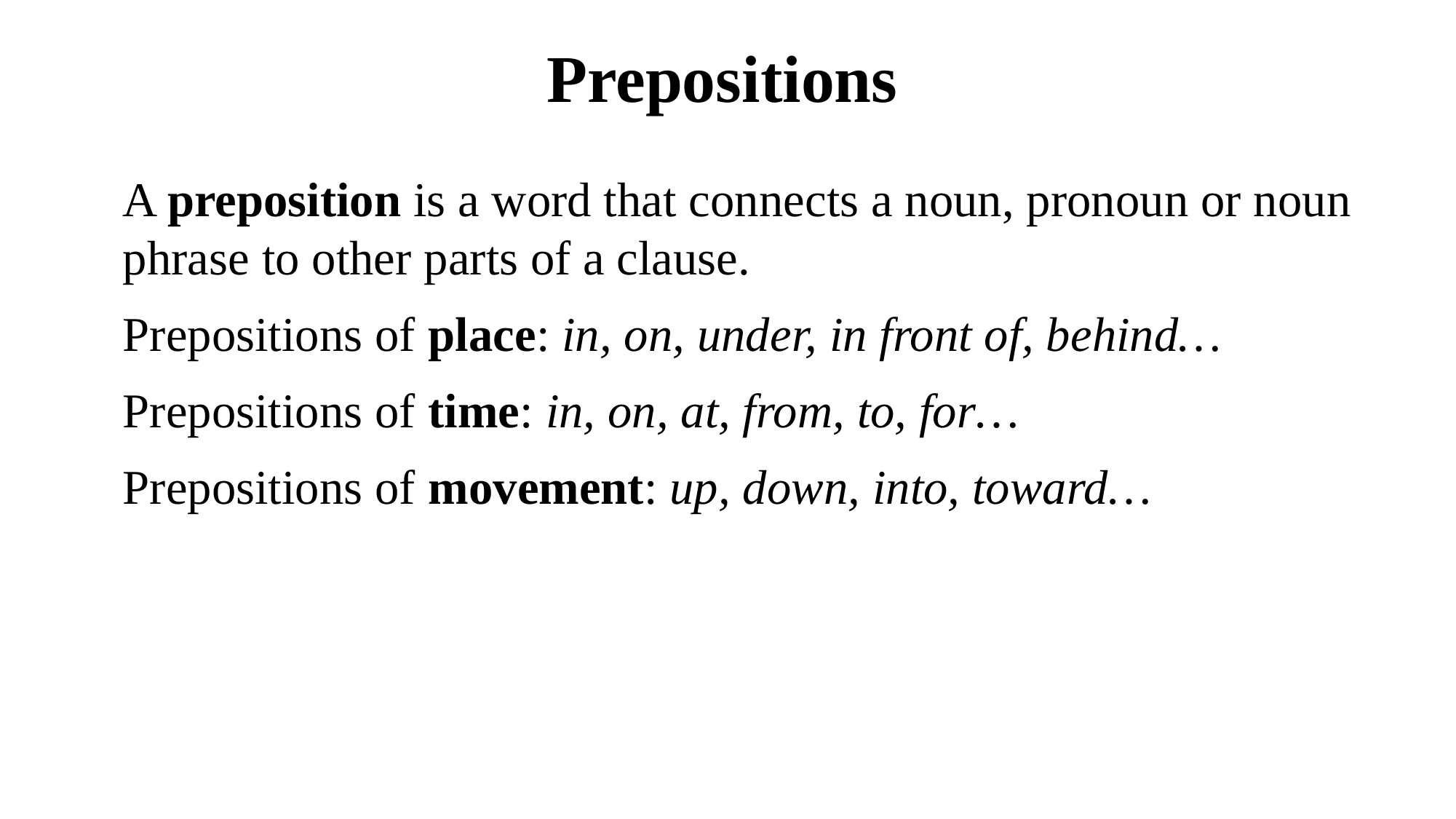

# Prepositions
A preposition is a word that connects a noun, pronoun or noun phrase to other parts of a clause.
Prepositions of place: in, on, under, in front of, behind…
Prepositions of time: in, on, at, from, to, for…
Prepositions of movement: up, down, into, toward…